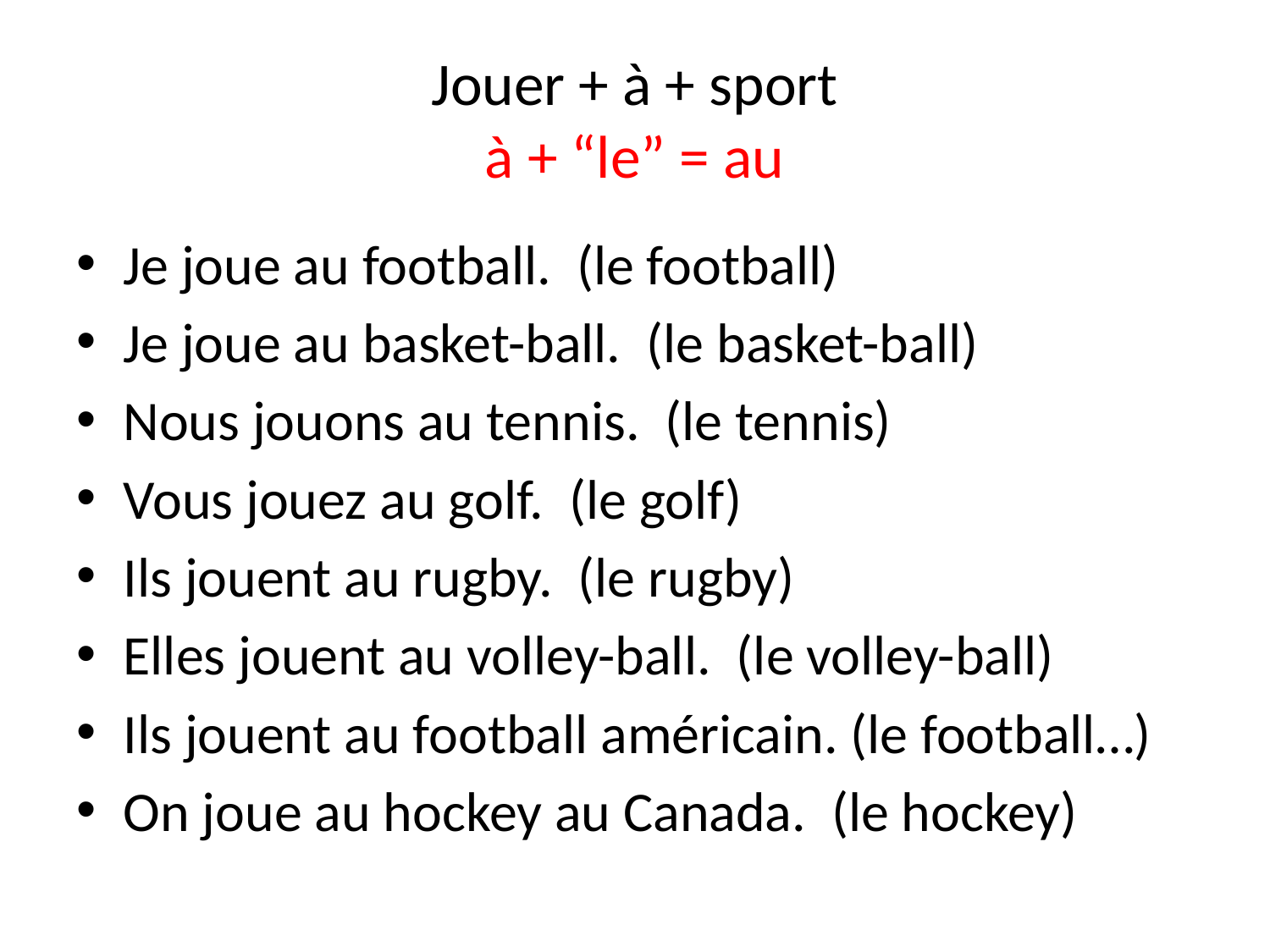

# Jouer + à + sport à + “le” = au
Je joue au football.  (le football)
Je joue au basket-ball.  (le basket-ball)
Nous jouons au tennis.  (le tennis)
Vous jouez au golf.  (le golf)
Ils jouent au rugby.  (le rugby)
Elles jouent au volley-ball.  (le volley-ball)
Ils jouent au football américain. (le football…)
On joue au hockey au Canada.  (le hockey)